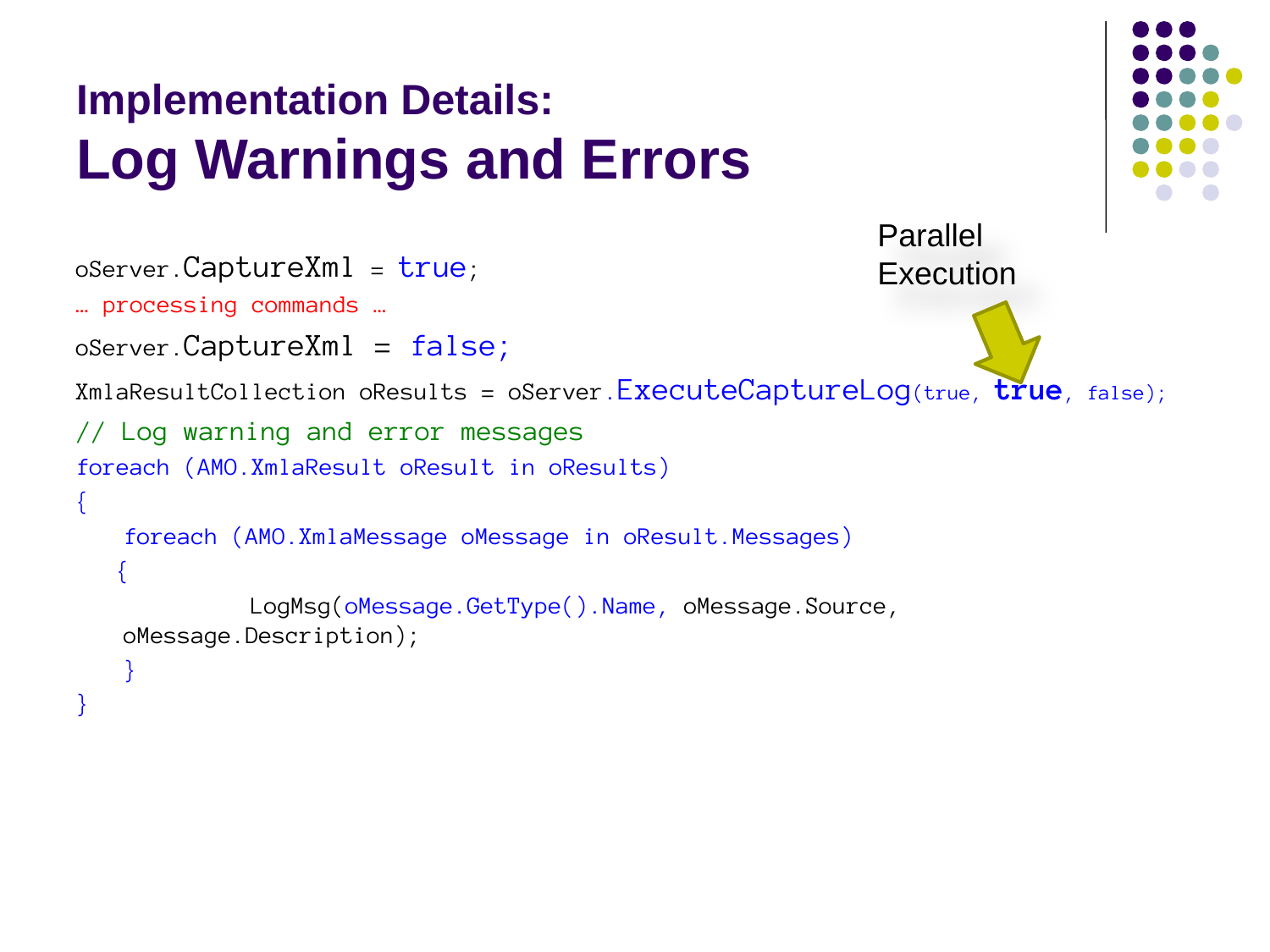

# Implementation Details: Log Warnings and Errors
Parallel Execution
oServer.CaptureXml = true;
… processing commands …
oServer.CaptureXml = false;
XmlaResultCollection oResults = oServer.ExecuteCaptureLog(true, true, false);
// Log warning and error messages
foreach (AMO.XmlaResult oResult in oResults)
{
	foreach (AMO.XmlaMessage oMessage in oResult.Messages)
   {
    	LogMsg(oMessage.GetType().Name, oMessage.Source, oMessage.Description);
	}
}